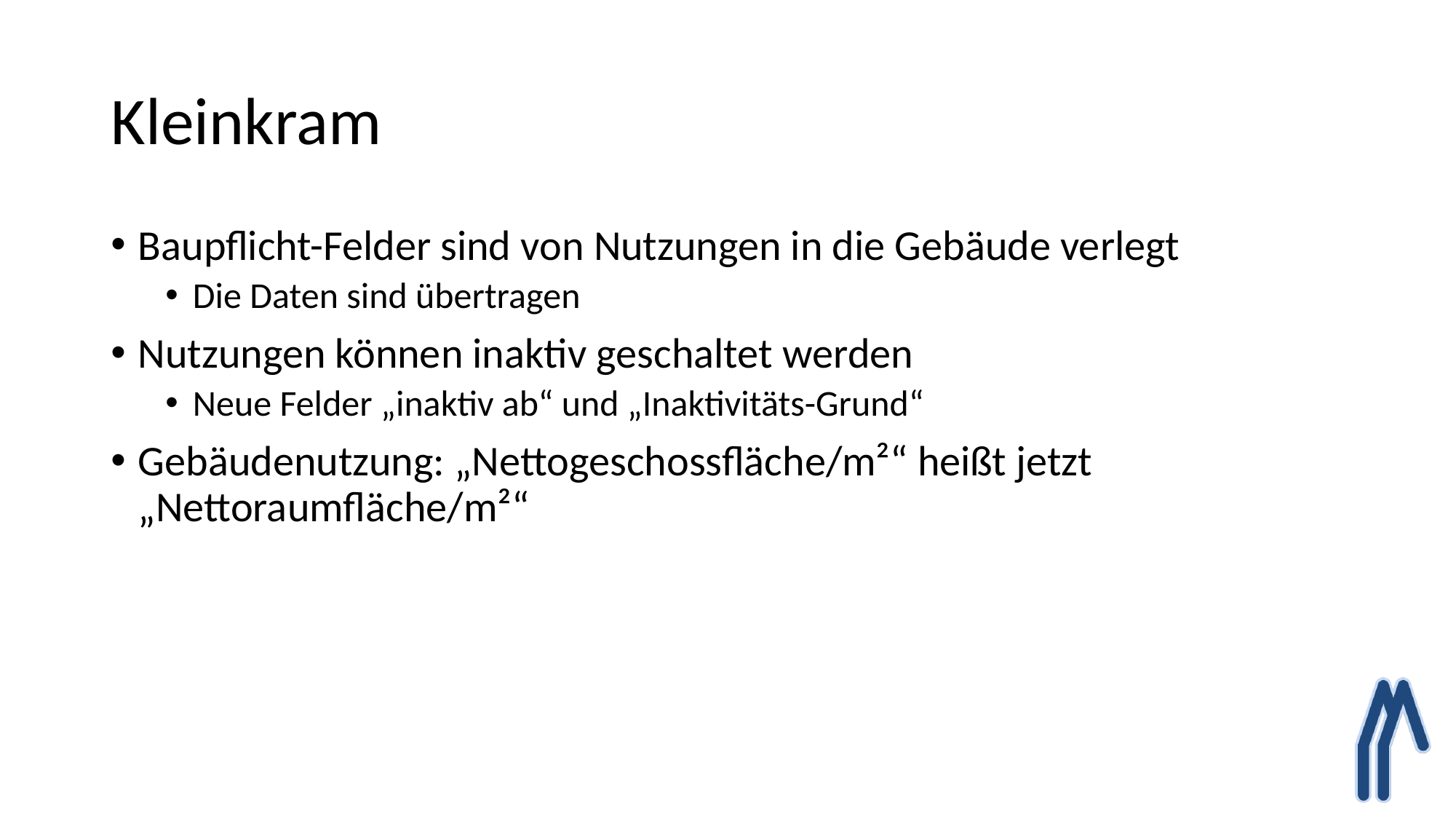

# Kleinkram
Baupflicht-Felder sind von Nutzungen in die Gebäude verlegt
Die Daten sind übertragen
Nutzungen können inaktiv geschaltet werden
Neue Felder „inaktiv ab“ und „Inaktivitäts-Grund“
Gebäudenutzung: „Nettogeschossfläche/m²“ heißt jetzt „Nettoraumfläche/m²“